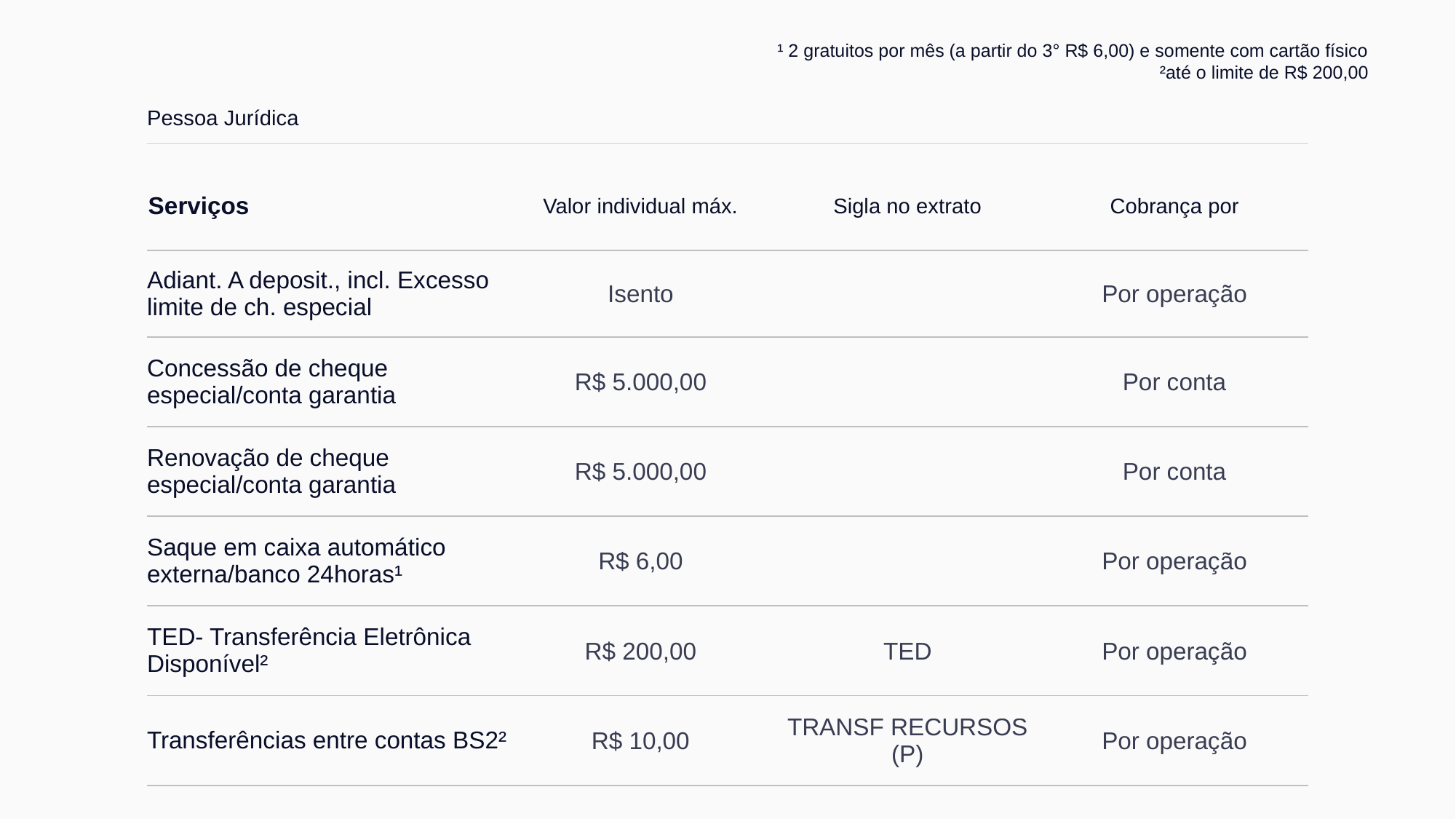

¹ 2 gratuitos por mês (a partir do 3° R$ 6,00) e somente com cartão físico
²até o limite de R$ 200,00
Pessoa Jurídica
| Serviços | Valor individual máx. | Sigla no extrato | Cobrança por |
| --- | --- | --- | --- |
| Adiant. A deposit., incl. Excesso limite de ch. especial | Isento |  | Por operação |
| Concessão de cheque especial/conta garantia | R$ 5.000,00 |  | Por conta |
| Renovação de cheque especial/conta garantia | R$ 5.000,00 |  | Por conta |
| Saque em caixa automático externa/banco 24horas¹ | R$ 6,00 |  | Por operação |
| TED- Transferência Eletrônica Disponível² | R$ 200,00 | TED | Por operação |
| Transferências entre contas BS2² | R$ 10,00 | TRANSF RECURSOS (P) | Por operação |